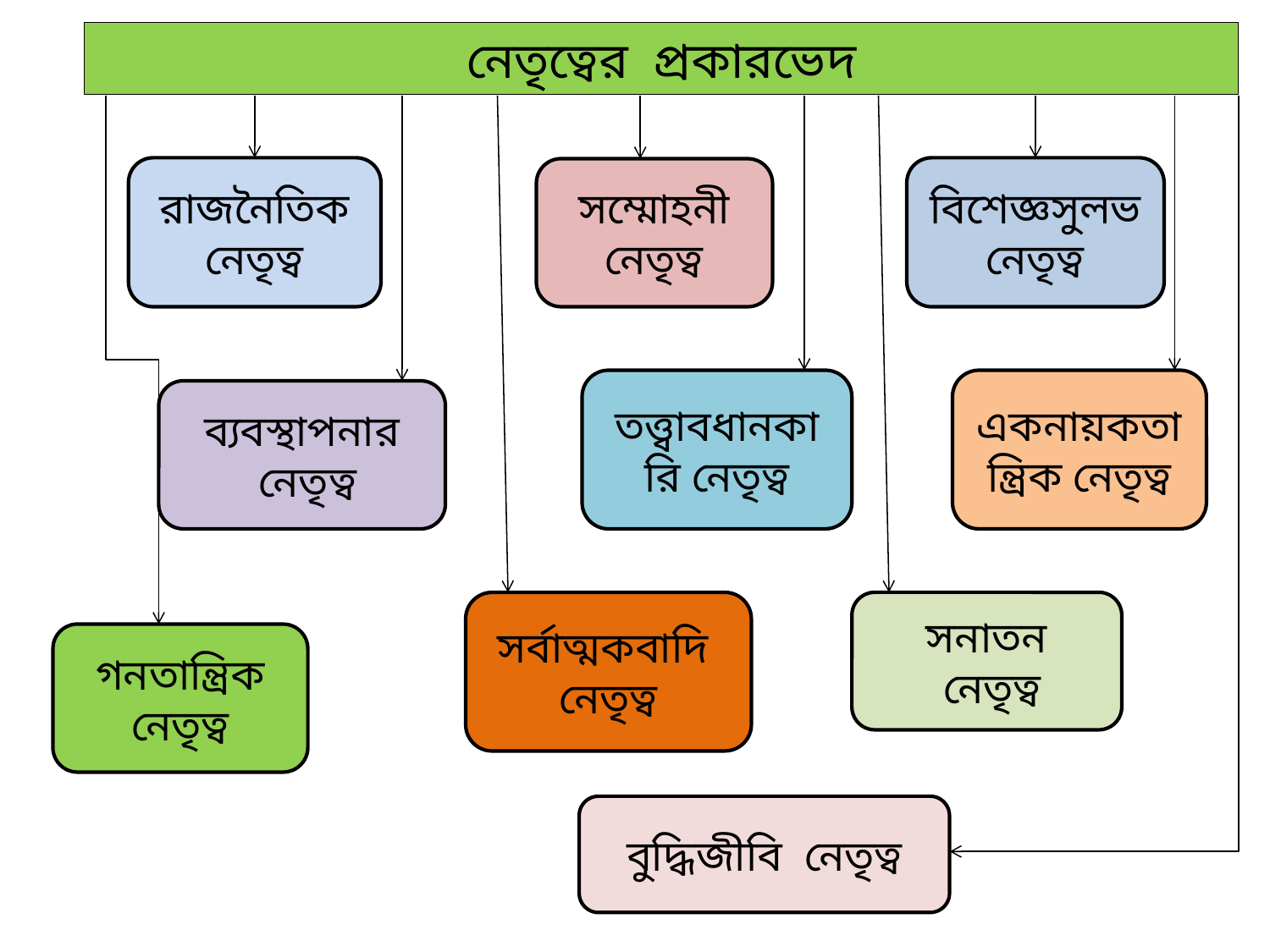

নেতৃত্বের  প্রকারভেদ
রাজনৈতিক নেতৃত্ব
বিশেজ্ঞসুলভ নেতৃত্ব
সম্মোহনী নেতৃত্ব
তত্ত্বাবধানকারি নেতৃত্ব
একনায়কতান্ত্রিক নেতৃত্ব
ব্যবস্থাপনার
 নেতৃত্ব
সর্বাত্মকবাদি
নেতৃত্ব
সনাতন
 নেতৃত্ব
গনতান্ত্রিক নেতৃত্ব
বুদ্ধিজীবি  নেতৃত্ব